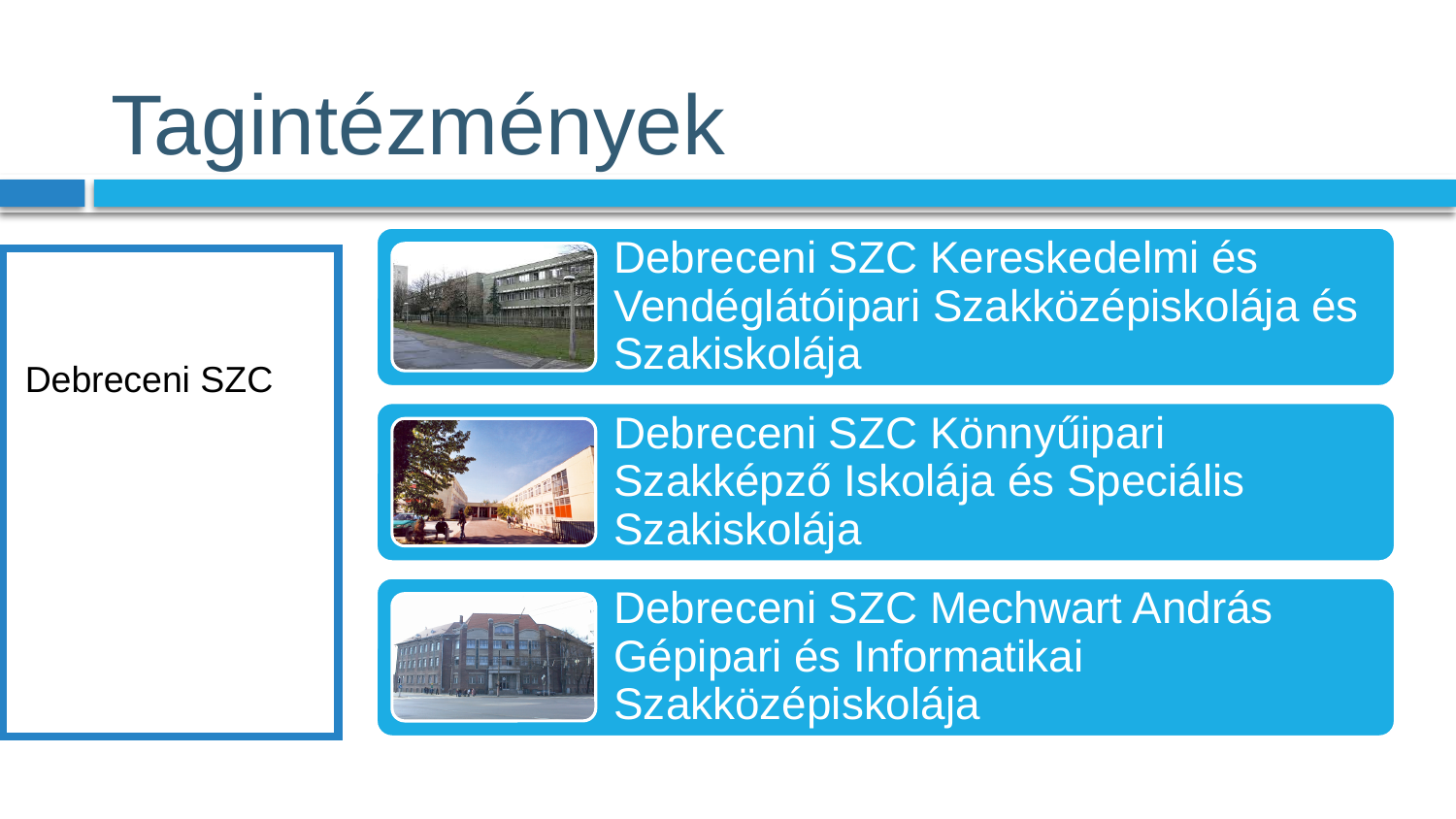

# Tagintézmények
Debreceni SZC Kereskedelmi és Vendéglátóipari Szakközépiskolája és Szakiskolája
Debreceni SZC Könnyűipari Szakképző Iskolája és Speciális Szakiskolája
Debreceni SZC Mechwart András Gépipari és Informatikai Szakközépiskolája

Debreceni SZC